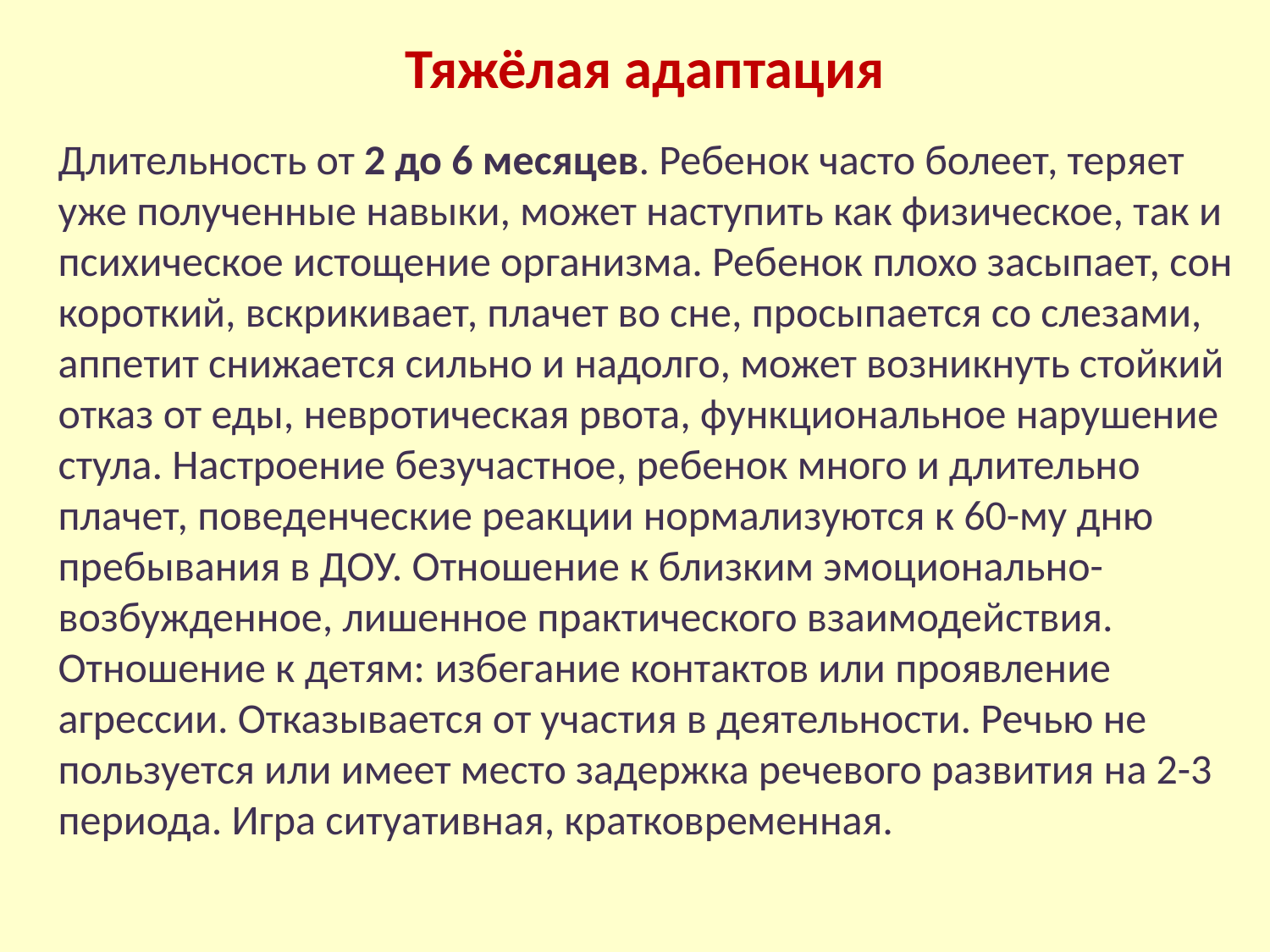

Тяжёлая адаптация
Длительность от 2 до 6 месяцев. Ребенок часто болеет, теряет уже полученные навыки, может наступить как физическое, так и психическое истощение организма. Ребенок плохо засыпает, сон короткий, вскрикивает, плачет во сне, просыпается со слезами, аппетит снижается сильно и надолго, может возникнуть стойкий отказ от еды, невротическая рвота, функциональное нарушение стула. Настроение безучастное, ребенок много и длительно плачет, поведенческие реакции нормализуются к 60-му дню пребывания в ДОУ. Отношение к близким эмоционально-возбужденное, лишенное практического взаимодействия. Отношение к детям: избегание контактов или проявление агрессии. Отказывается от участия в деятельности. Речью не пользуется или имеет место задержка речевого развития на 2-3 периода. Игра ситуативная, кратковременная.